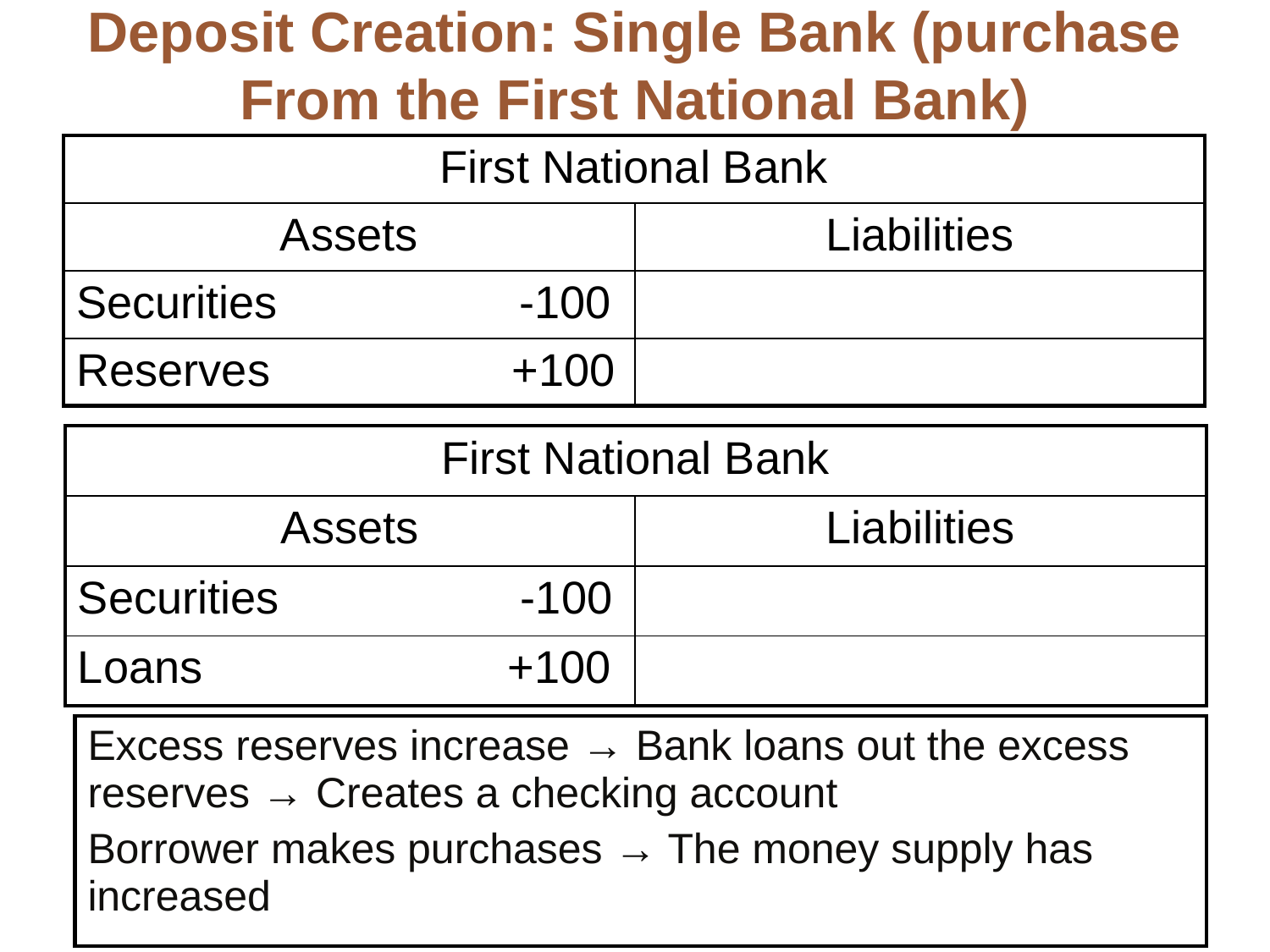

# Deposit Creation: Single Bank (purchase From the First National Bank)
| First National Bank |  |
| --- | --- |
| Assets | Liabilities |
| Securities -100 |  |
| Reserves +100 |  |
| First National Bank |  |
| --- | --- |
| Assets | Liabilities |
| Securities -100 |  |
| Loans +100 |  |
| Excess reserves increase → Bank loans out the excess reserves → Creates a checking account Borrower makes purchases → The money supply has increased |
| --- |